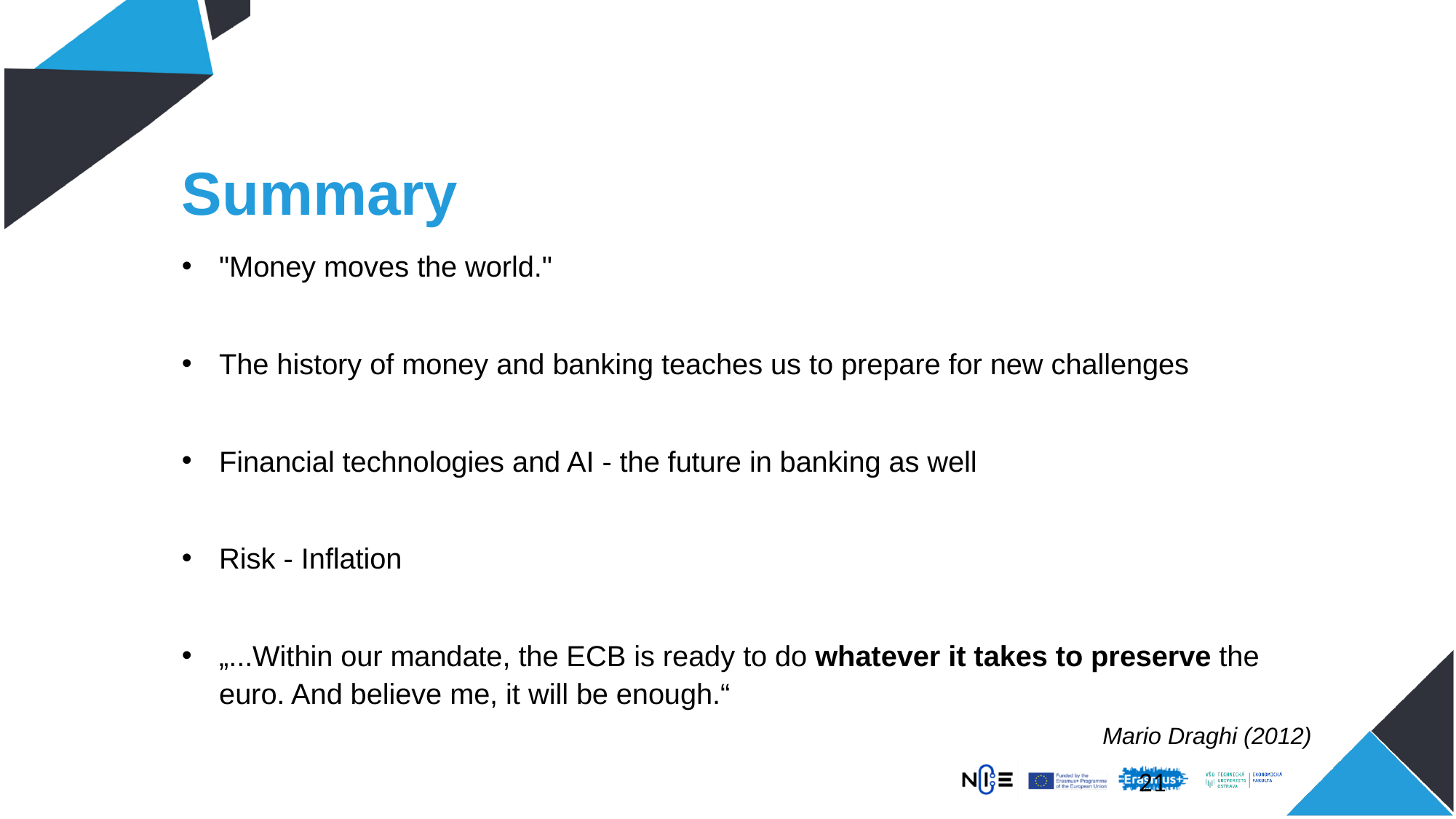

# Summary
"Money moves the world."

The history of money and banking teaches us to prepare for new challenges

Financial technologies and AI - the future in banking as well

Risk - Inflation

„...Within our mandate, the ECB is ready to do whatever it takes to preserve the euro. And believe me, it will be enough.“
Mario Draghi (2012)

21